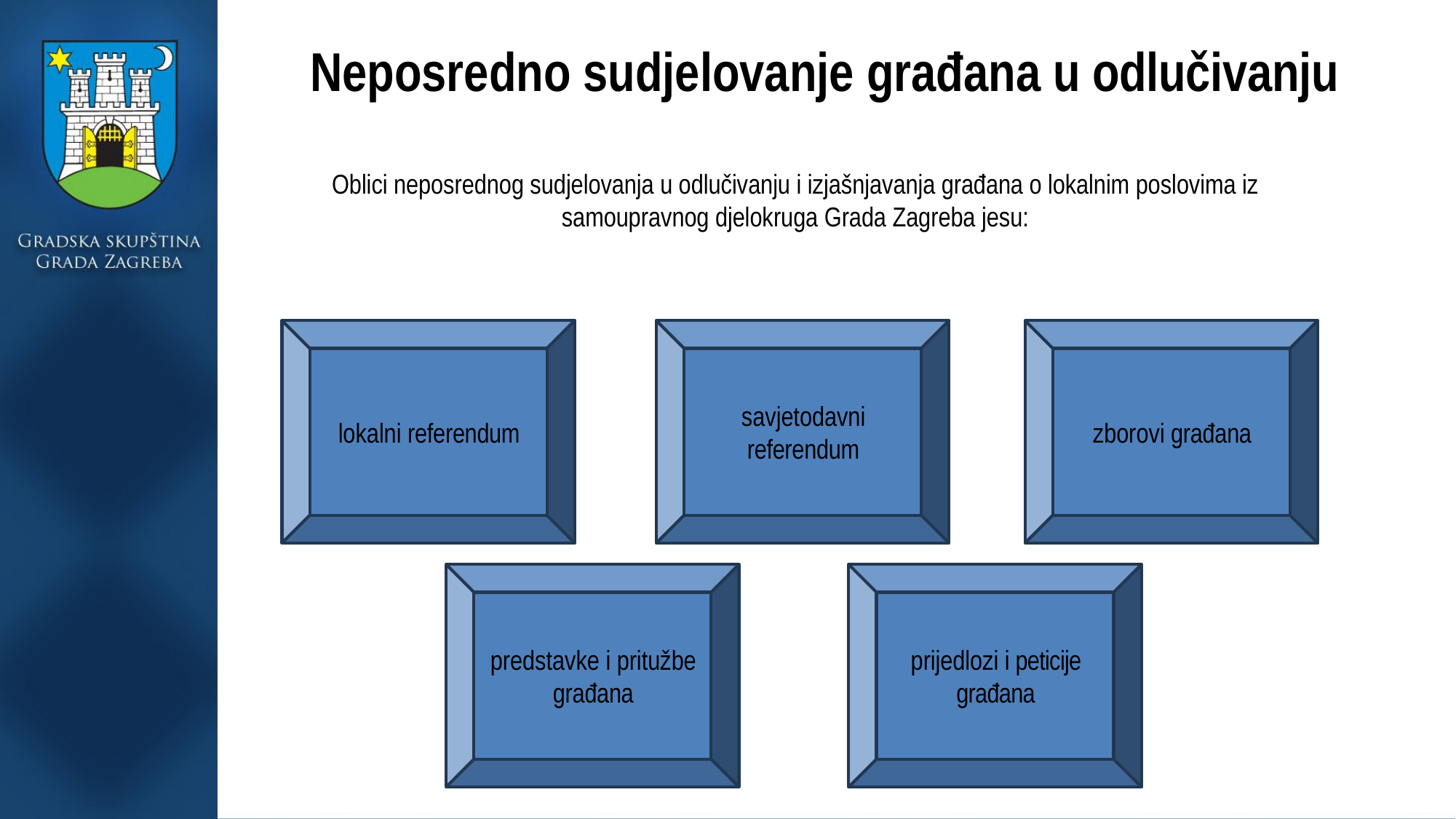

# Neposredno sudjelovanje građana u odlučivanju
Oblici neposrednog sudjelovanja u odlučivanju i izjašnjavanja građana o lokalnim poslovima iz samoupravnog djelokruga Grada Zagreba jesu:

lokalni referendum
savjetodavni referendum
zborovi građana
predstavke i pritužbe građana
prijedlozi i peticije građana